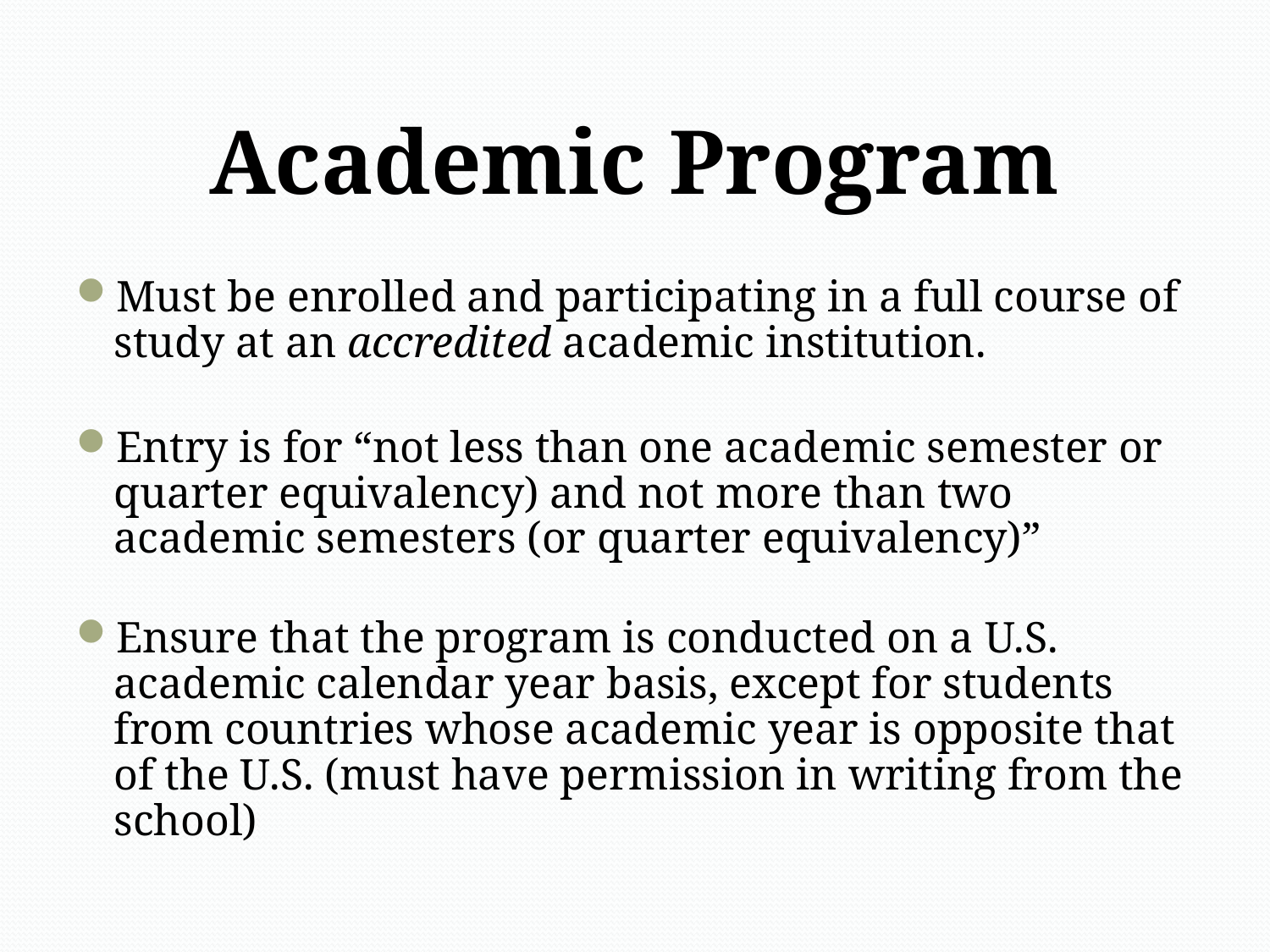

# Academic Program
Must be enrolled and participating in a full course of study at an accredited academic institution.
Entry is for “not less than one academic semester or quarter equivalency) and not more than two academic semesters (or quarter equivalency)”
Ensure that the program is conducted on a U.S. academic calendar year basis, except for students from countries whose academic year is opposite that of the U.S. (must have permission in writing from the school)